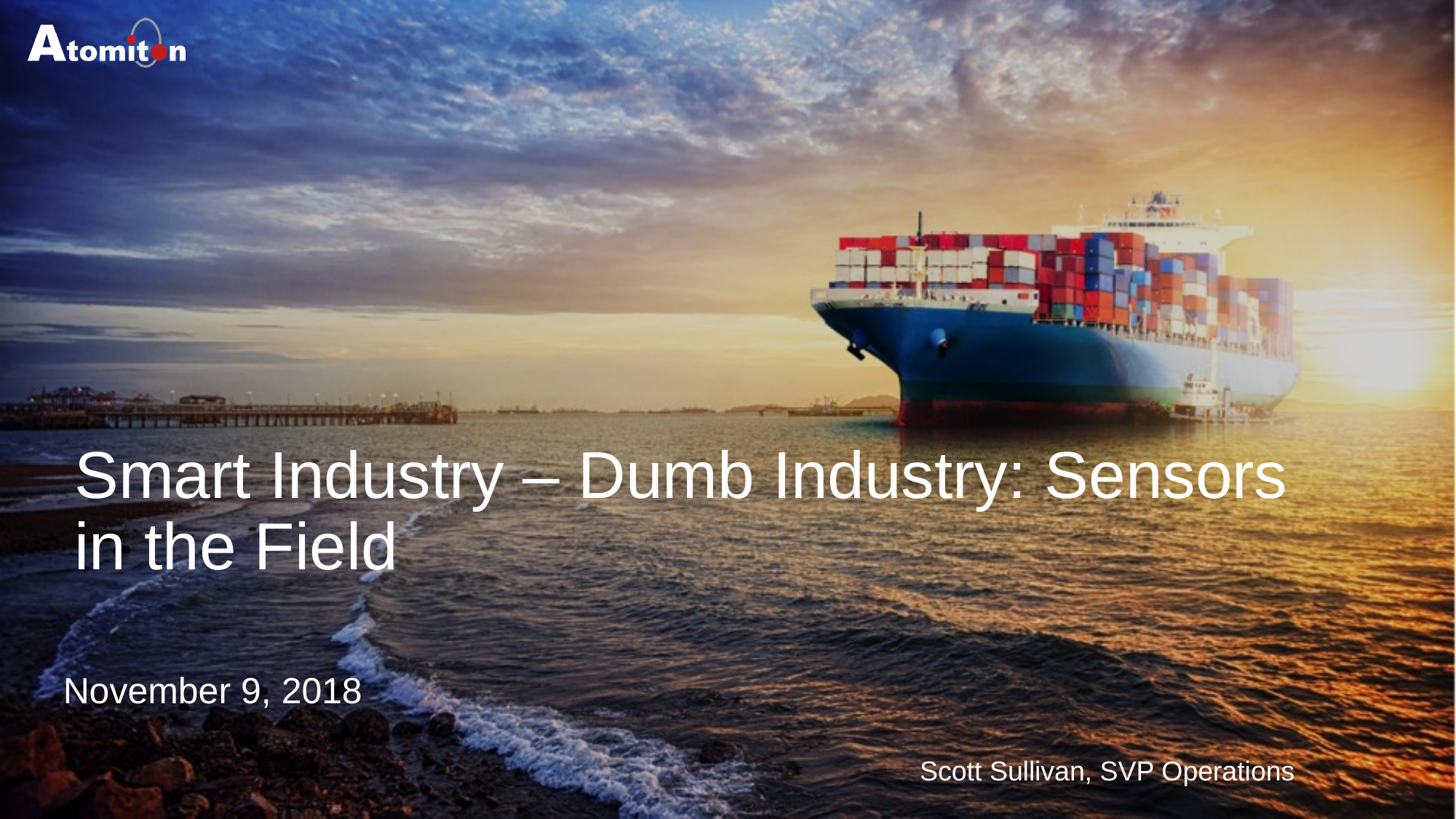

# Smart Industry – Dumb Industry: Sensors in the Field
November 9, 2018
Scott Sullivan, SVP Operations